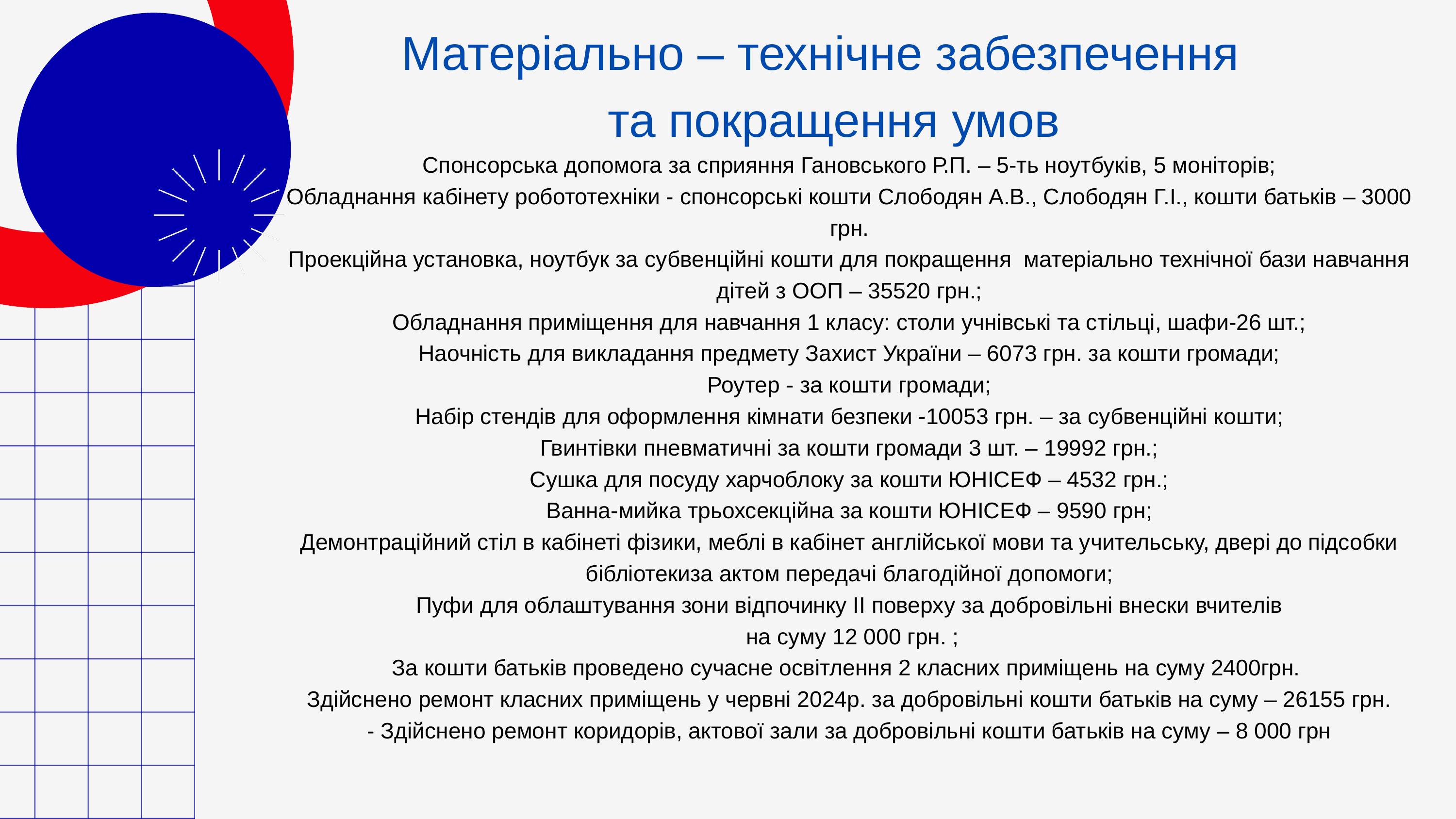

Матеріально – технічне забезпечення
 та покращення умов
Спонсорська допомога за сприяння Гановського Р.П. – 5-ть ноутбуків, 5 моніторів;
Обладнання кабінету робототехніки - спонсорські кошти Слободян А.В., Слободян Г.І., кошти батьків – 3000 грн.
Проекційна установка, ноутбук за субвенційні кошти для покращення  матеріально технічної бази навчання дітей з ООП – 35520 грн.;
Обладнання приміщення для навчання 1 класу: столи учнівські та стільці, шафи-26 шт.;
Наочність для викладання предмету Захист України – 6073 грн. за кошти громади;
Роутер - за кошти громади;
Набір стендів для оформлення кімнати безпеки -10053 грн. – за субвенційні кошти;
Гвинтівки пневматичні за кошти громади 3 шт. – 19992 грн.;
Сушка для посуду харчоблоку за кошти ЮНІСЕФ – 4532 грн.;
Ванна-мийка трьохсекційна за кошти ЮНІСЕФ – 9590 грн;
Демонтраційний стіл в кабінеті фізики, меблі в кабінет англійської мови та учительську, двері до підсобки бібліотекиза актом передачі благодійної допомоги;
Пуфи для облаштування зони відпочинку ІІ поверху за добровільні внески вчителів
 на суму 12 000 грн. ;
За кошти батьків проведено сучасне освітлення 2 класних приміщень на суму 2400грн.
Здійснено ремонт класних приміщень у червні 2024р. за добровільні кошти батьків на суму – 26155 грн.
- Здійснено ремонт коридорів, актової зали за добровільні кошти батьків на суму – 8 000 грн